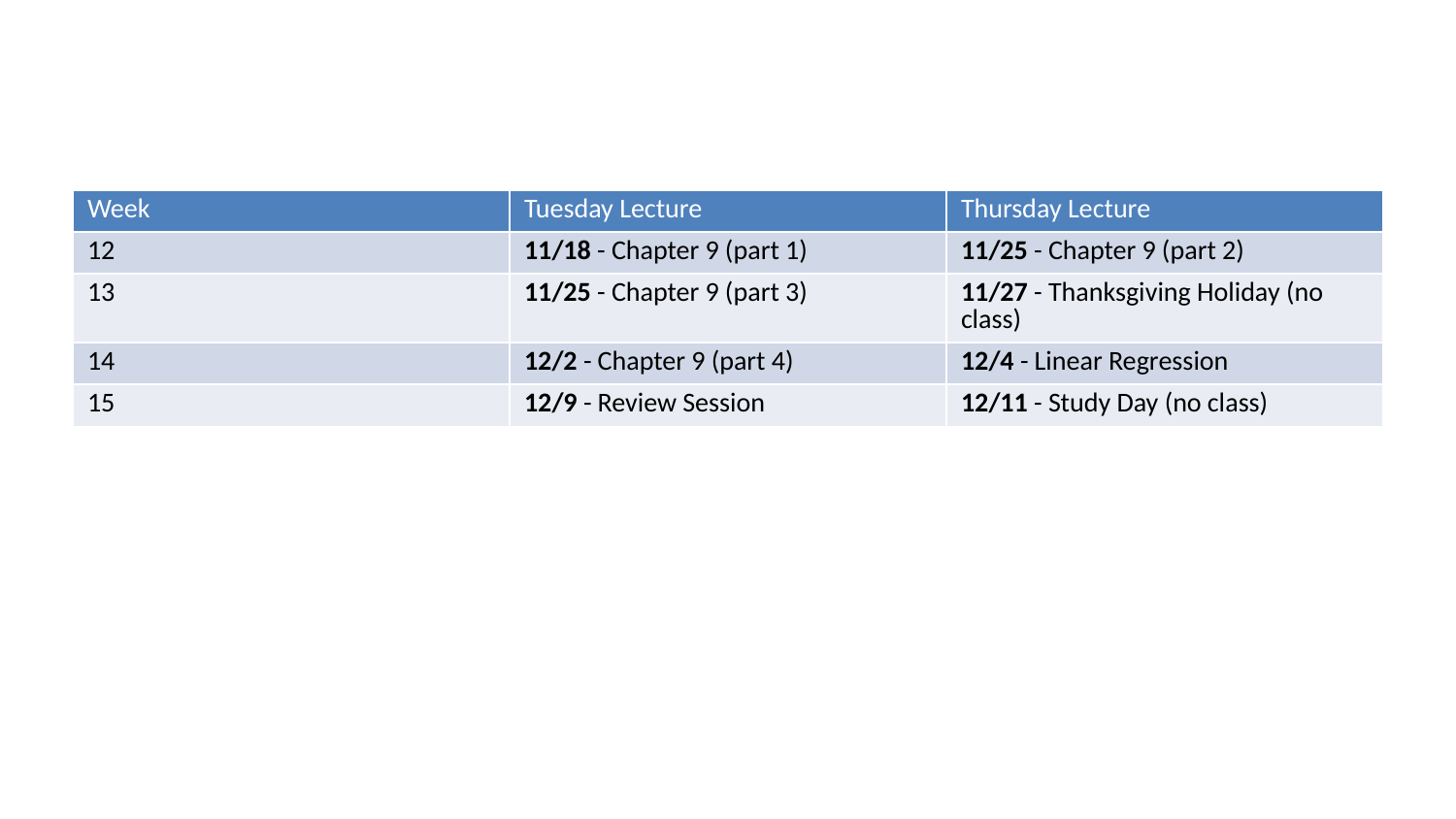

| Week | Tuesday Lecture | Thursday Lecture |
| --- | --- | --- |
| 12 | 11/18 - Chapter 9 (part 1) | 11/25 - Chapter 9 (part 2) |
| 13 | 11/25 - Chapter 9 (part 3) | 11/27 - Thanksgiving Holiday (no class) |
| 14 | 12/2 - Chapter 9 (part 4) | 12/4 - Linear Regression |
| 15 | 12/9 - Review Session | 12/11 - Study Day (no class) |